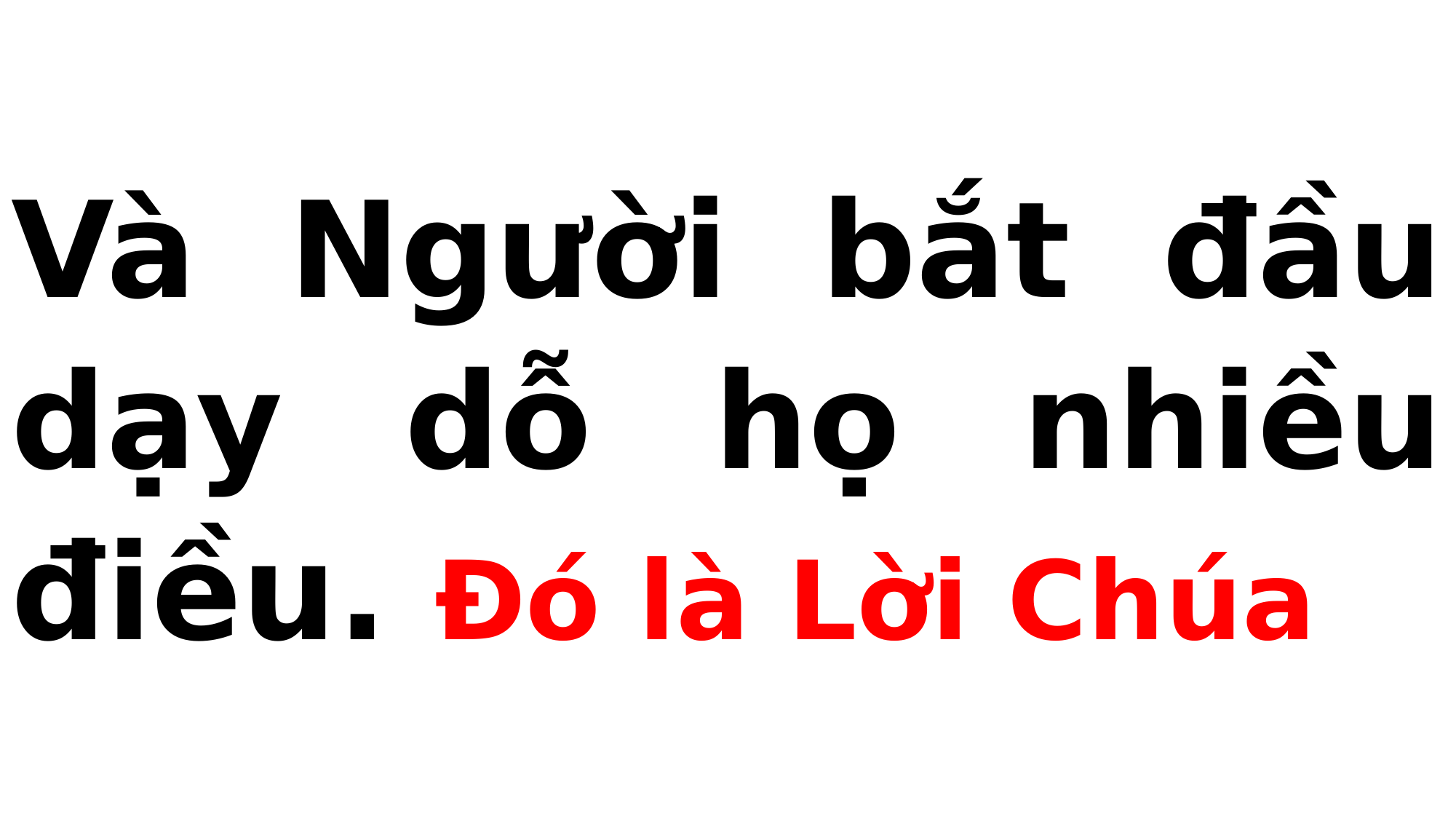

# Và Người bắt đầu dạy dỗ họ nhiều điều. Đó là Lời Chúa